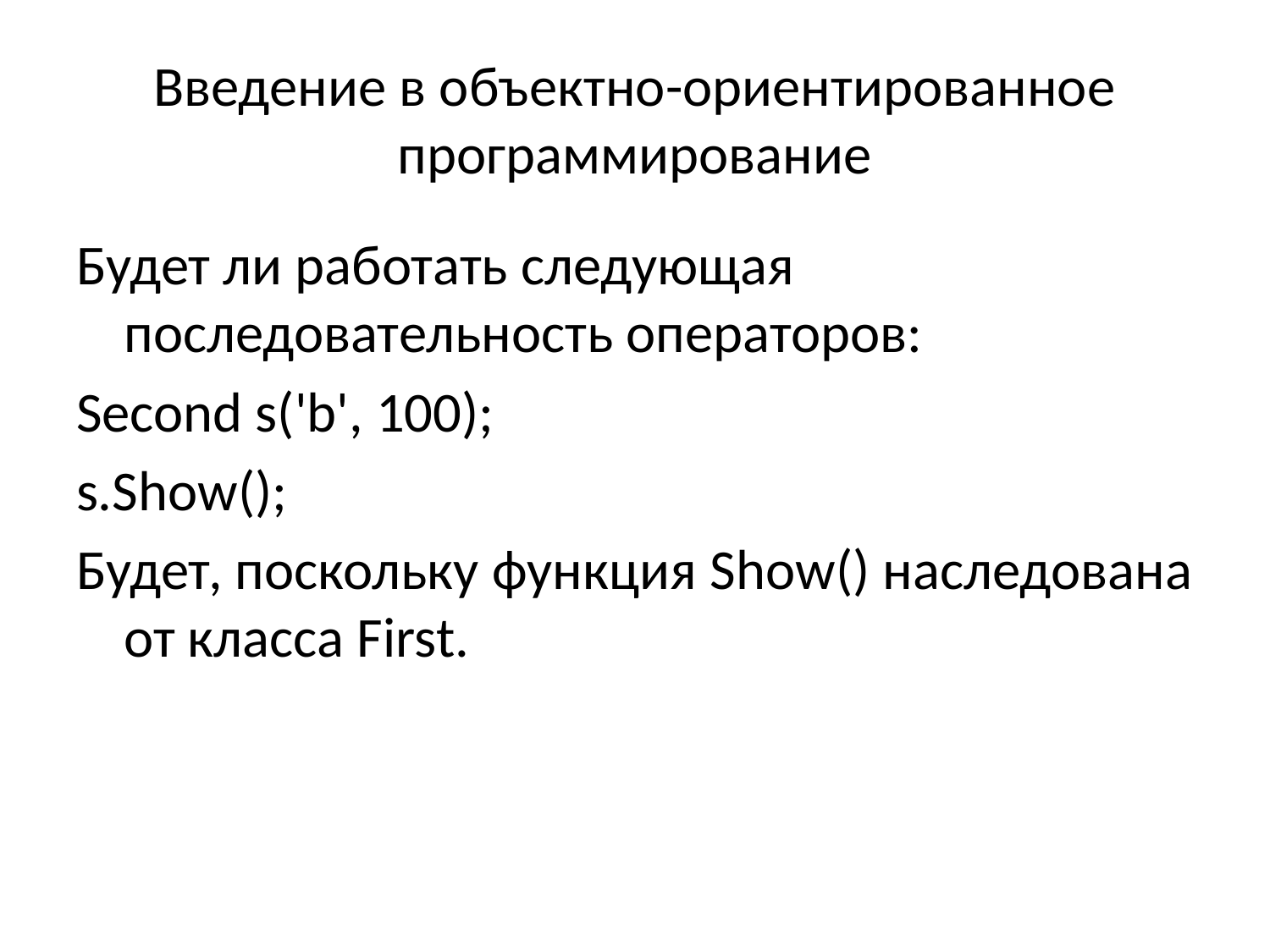

# Введение в объектно-ориентированное программирование
Будет ли работать следующая последовательность операторов:
Second s('b', 100);
s.Show();
Будет, поскольку функция Show() наследована от класса First.